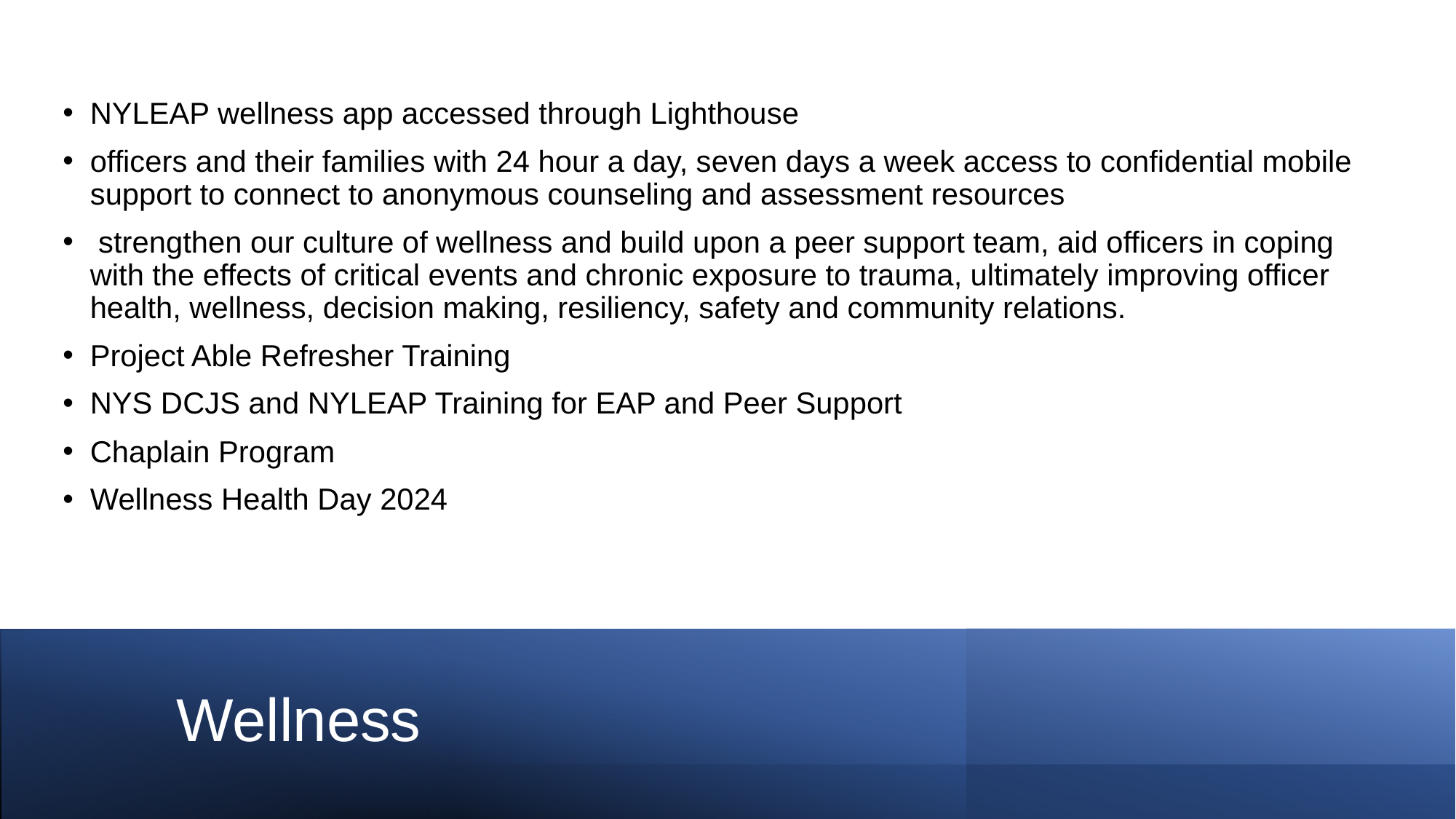

NYLEAP wellness app accessed through Lighthouse
officers and their families with 24 hour a day, seven days a week access to confidential mobile support to connect to anonymous counseling and assessment resources
 strengthen our culture of wellness and build upon a peer support team, aid officers in coping with the effects of critical events and chronic exposure to trauma, ultimately improving officer health, wellness, decision making, resiliency, safety and community relations.
Project Able Refresher Training
NYS DCJS and NYLEAP Training for EAP and Peer Support
Chaplain Program
Wellness Health Day 2024

# Wellness